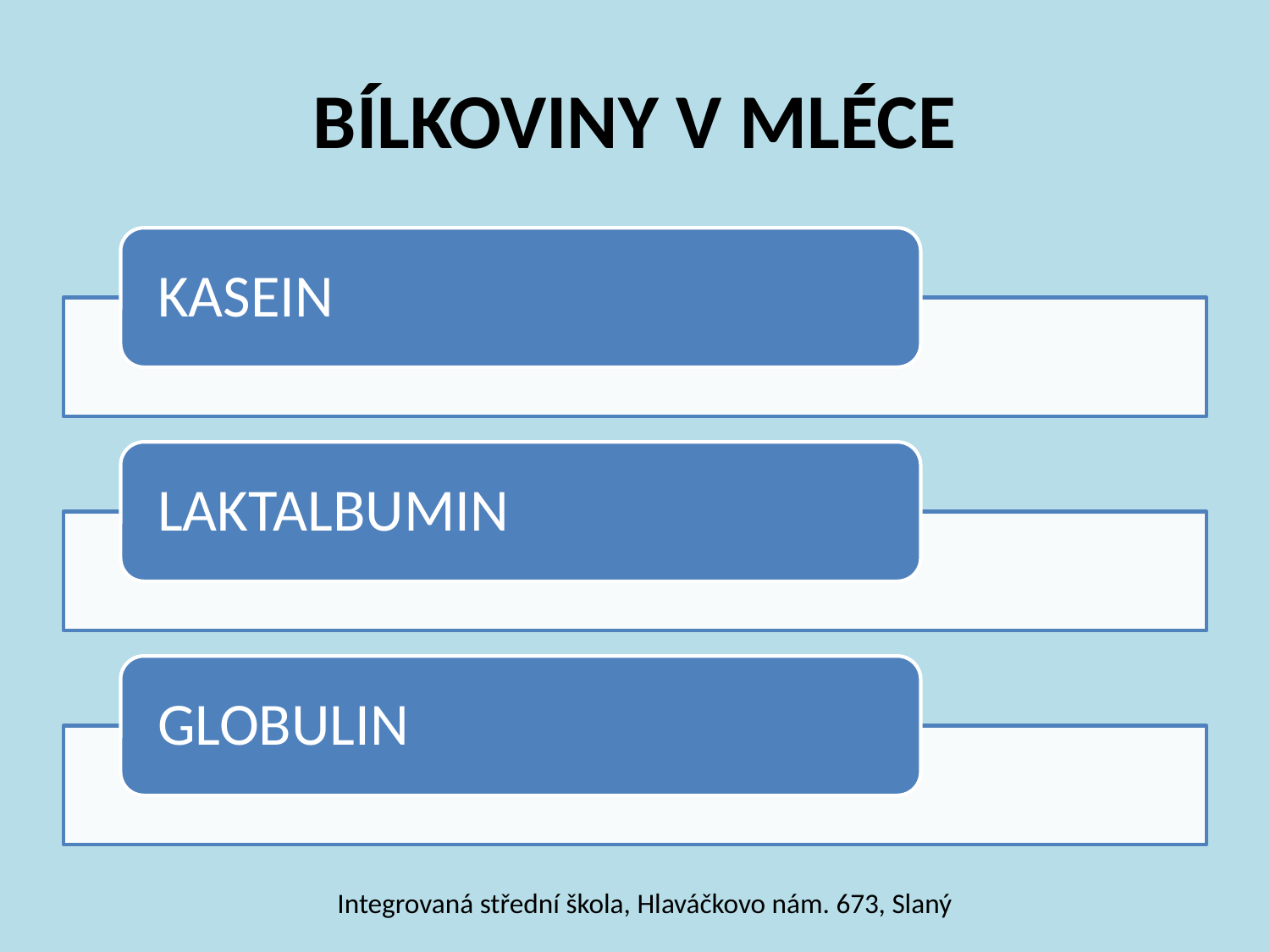

# BÍLKOVINY V MLÉCE
KASEIN
LAKTALBUMIN
GLOBULIN
Integrovaná střední škola, Hlaváčkovo nám. 673, Slaný